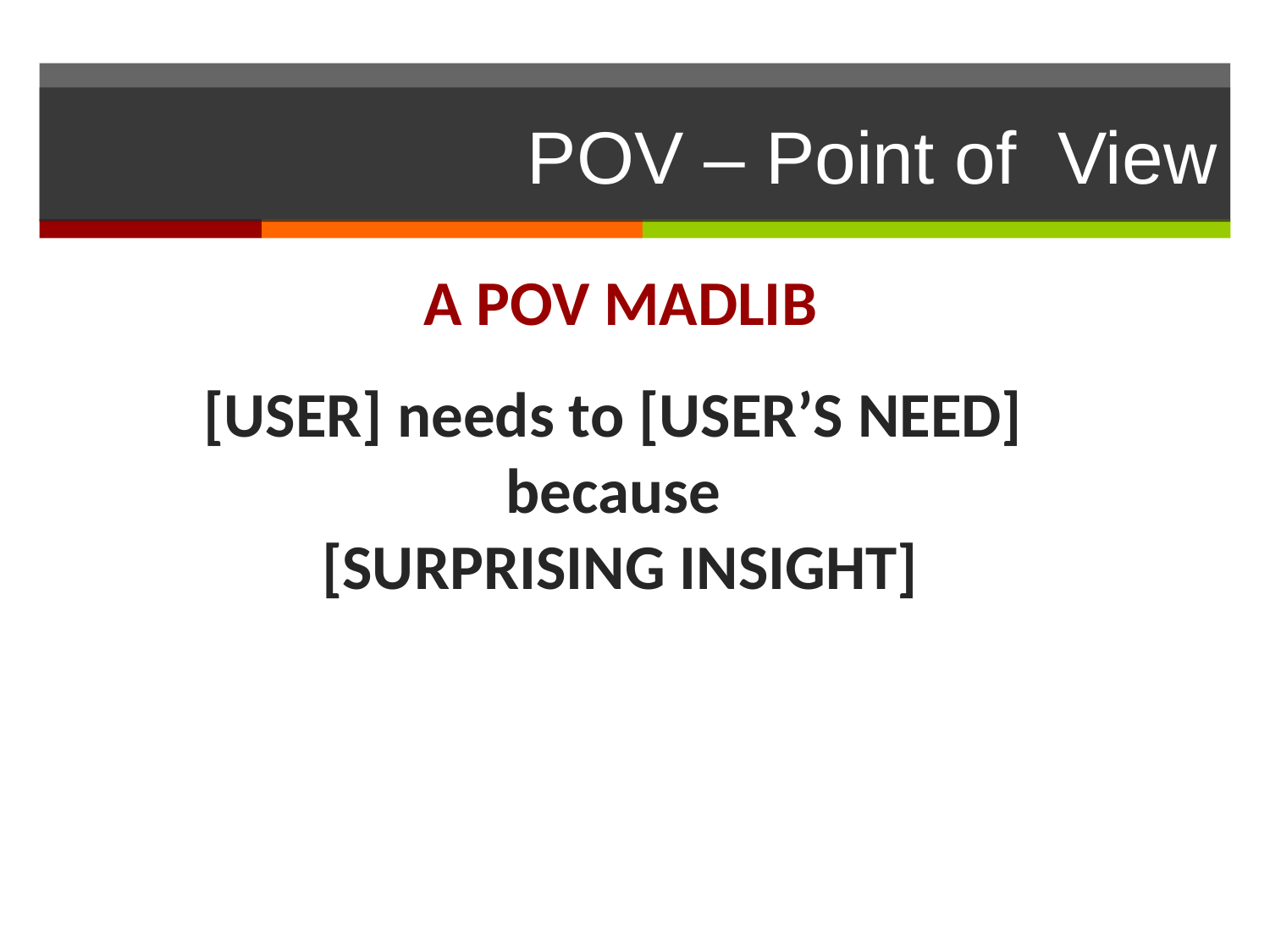

# POV – Point of  View
A POV MADLIB
[USER] needs to [USER’S NEED]
because
[SURPRISING INSIGHT]